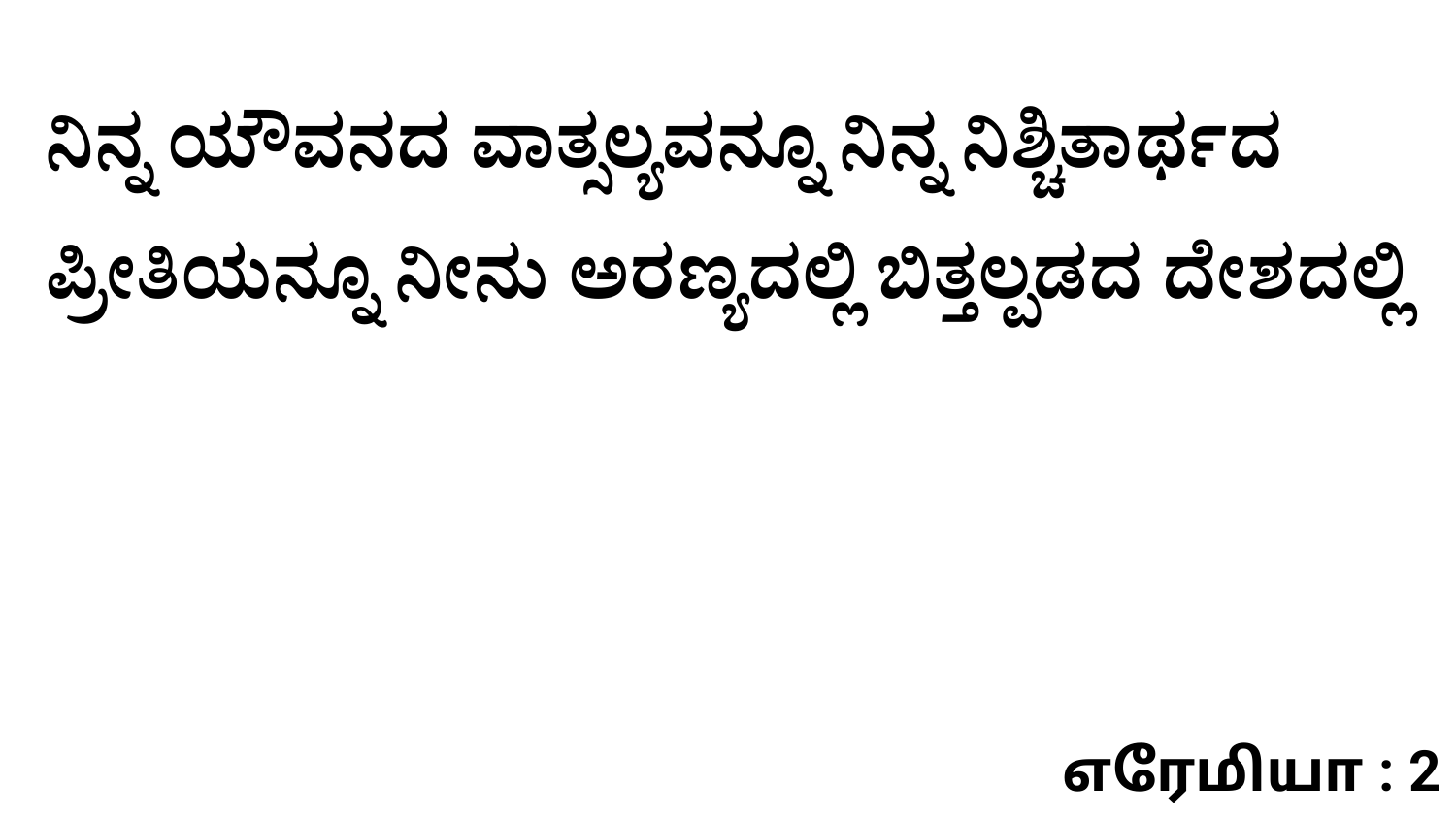

ನಿನ್ನ ಯೌವನದ ವಾತ್ಸಲ್ಯವನ್ನೂ ನಿನ್ನ ನಿಶ್ಚಿತಾರ್ಥದ ಪ್ರೀತಿಯನ್ನೂ ನೀನು ಅರಣ್ಯದಲ್ಲಿ ಬಿತ್ತಲ್ಪಡದ ದೇಶದಲ್ಲಿ
எரேமியா : 2